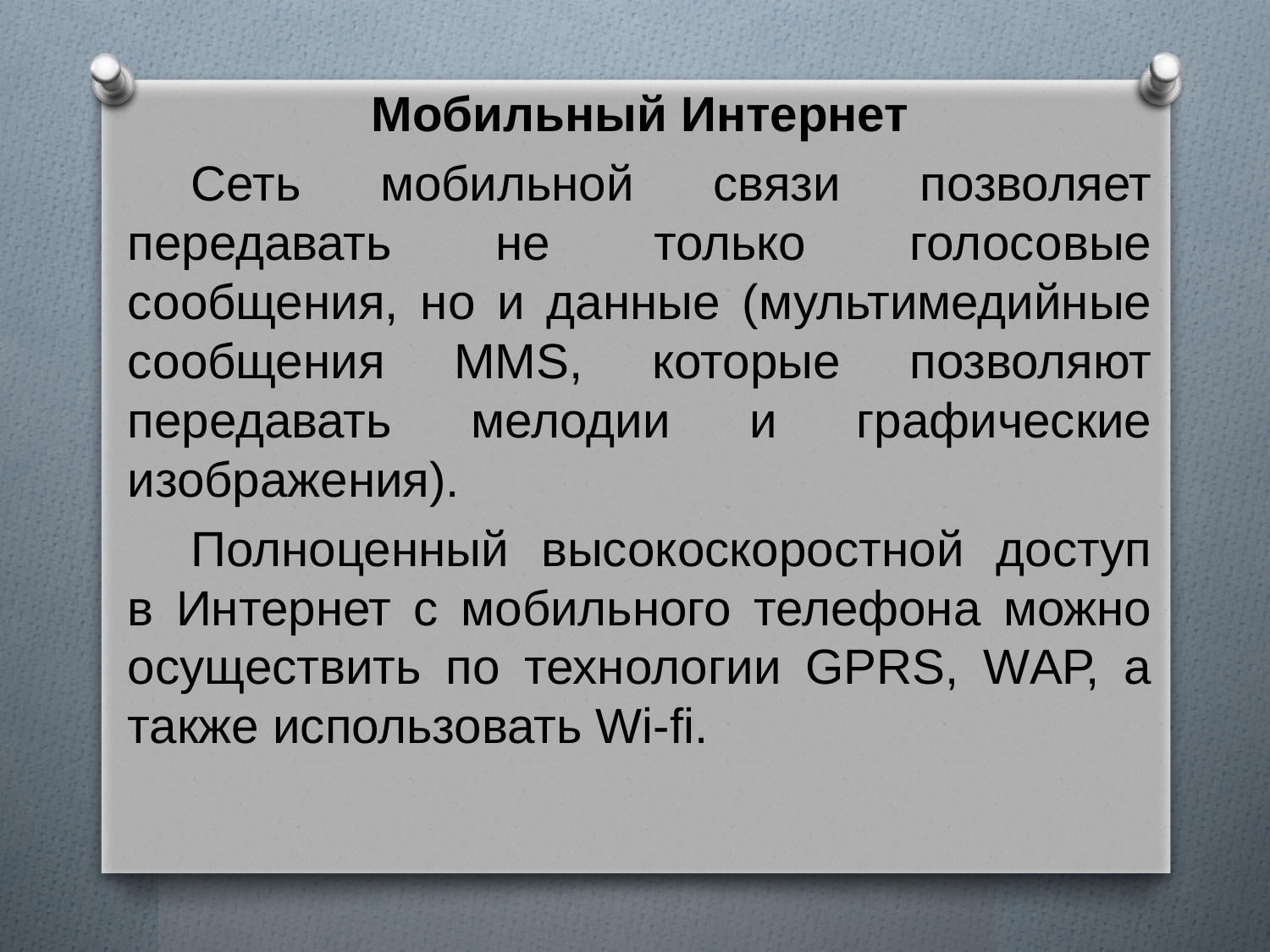

Мобильный Интернет
Сеть мобильной связи позволяет передавать не только голосовые сообщения, но и данные (мультимедийные сообщения MMS, которые позволяют передавать мелодии и графические изображения).
Полноценный высокоскоростной доступ в Интернет с мобильного телефона можно осуществить по технологии GPRS, WАР, а также использовать Wi-fi.